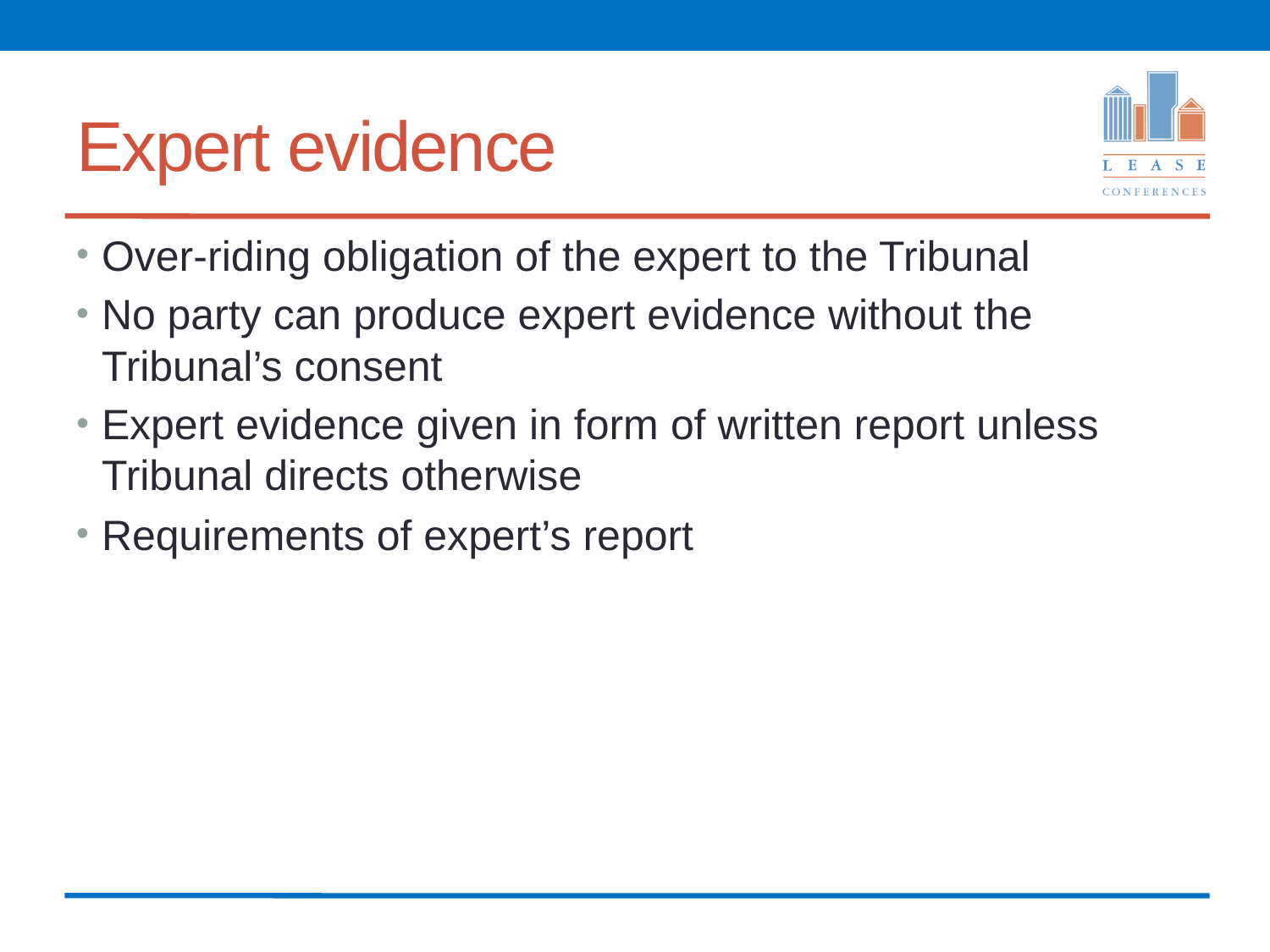

# Expert evidence
Over-riding obligation of the expert to the Tribunal
No party can produce expert evidence without the Tribunal’s consent
Expert evidence given in form of written report unless Tribunal directs otherwise
Requirements of expert’s report